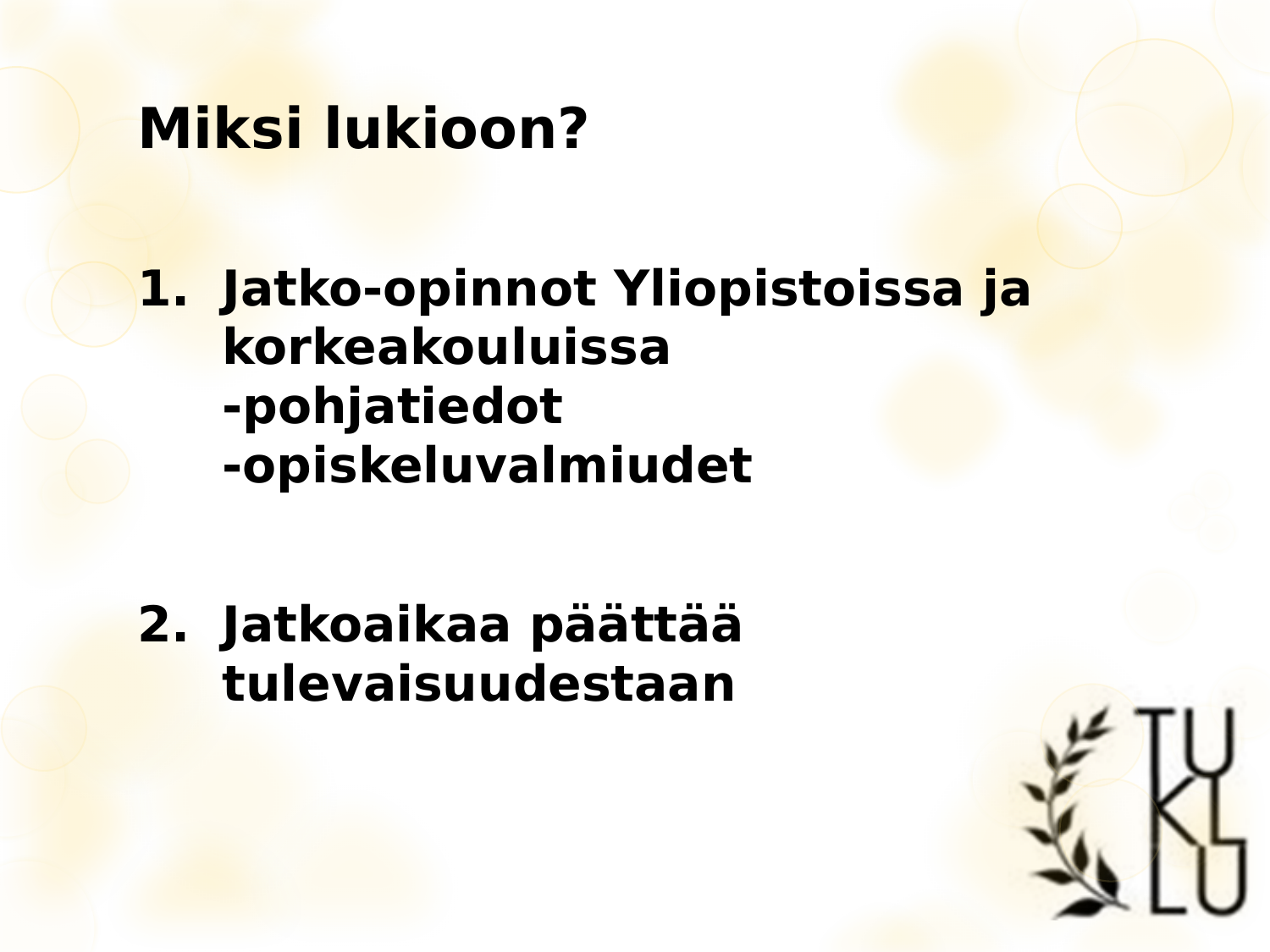

# Miksi lukioon?
Jatko-opinnot Yliopistoissa ja korkeakouluissa
-pohjatiedot
-opiskeluvalmiudet

Jatkoaikaa päättää tulevaisuudestaan